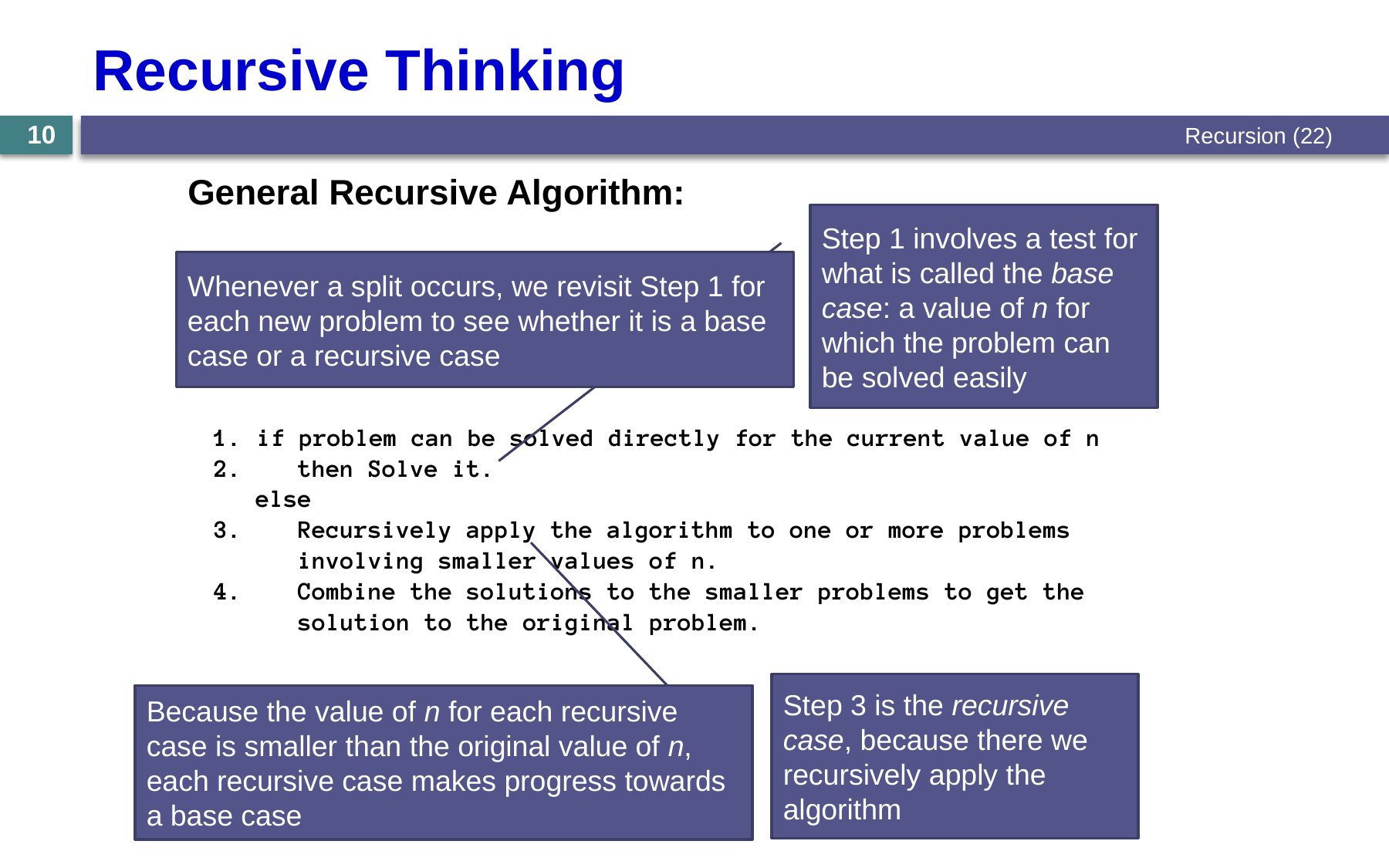

# Recursive Thinking
Recursion (22)
10
General Recursive Algorithm:
Step 1 involves a test for what is called the base case: a value of n for which the problem can be solved easily
Whenever a split occurs, we revisit Step 1 for each new problem to see whether it is a base case or a recursive case
if problem can be solved directly for the current value of n
2.    then Solve it.
   else
3.    Recursively apply the algorithm to one or more problems
      involving smaller values of n.
4.    Combine the solutions to the smaller problems to get the
      solution to the original problem.
Step 3 is the recursive case, because there we recursively apply the algorithm
Because the value of n for each recursive case is smaller than the original value of n, each recursive case makes progress towards a base case